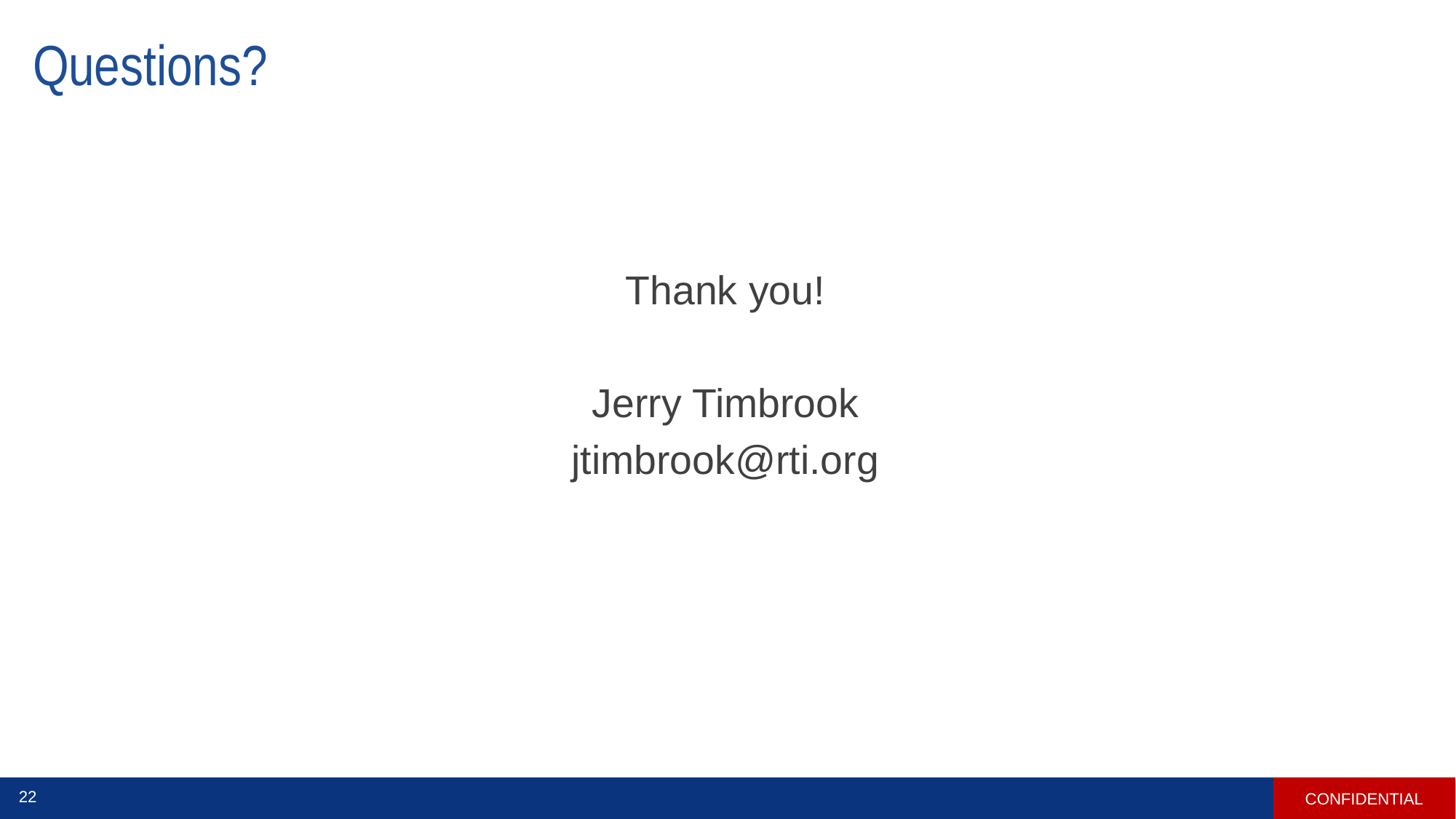

# Questions?

Thank you!

Jerry Timbrook
jtimbrook@rti.org
CONFIDENTIAL
22